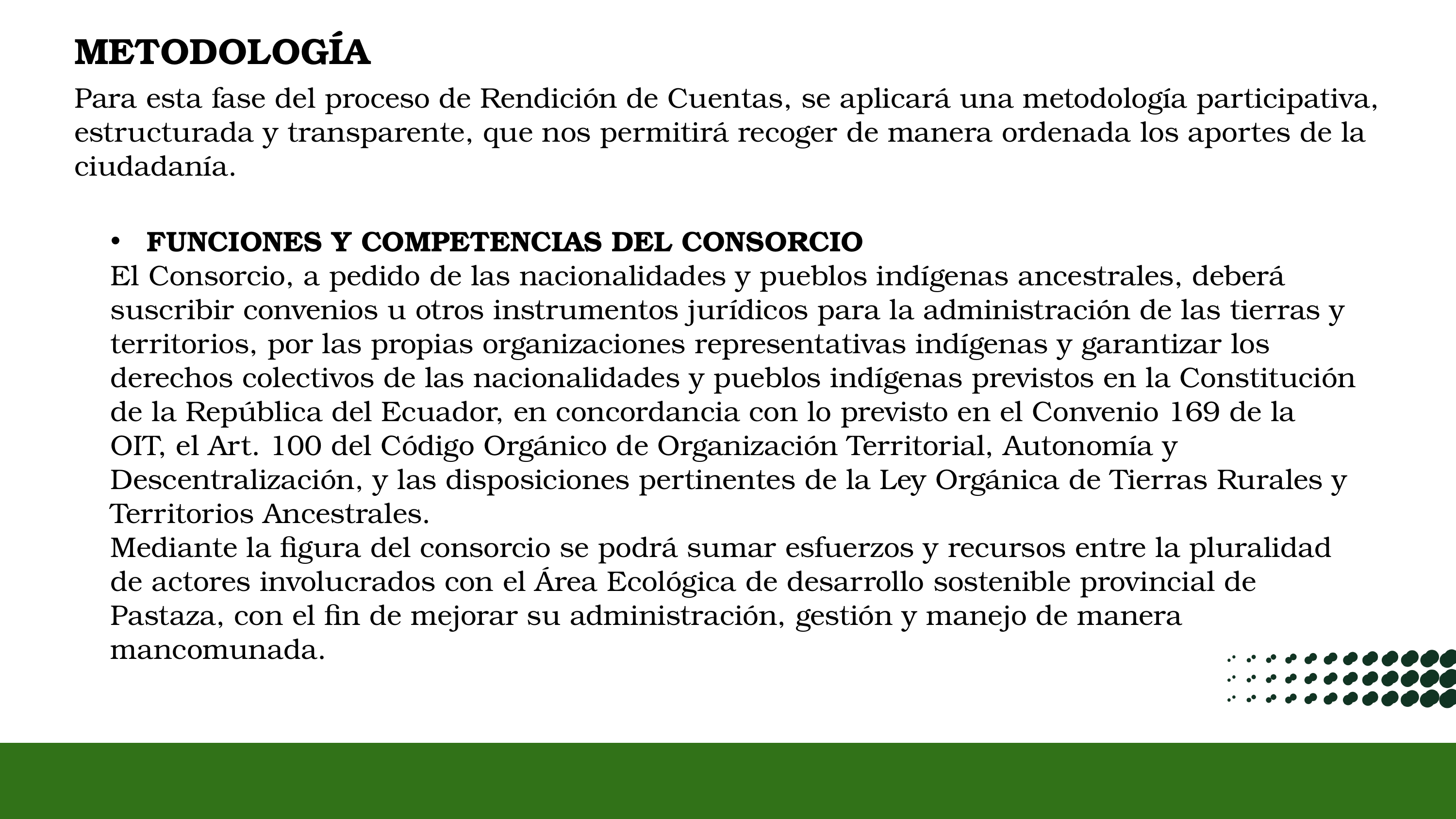

METODOLOGÍA
Para esta fase del proceso de Rendición de Cuentas, se aplicará una metodología participativa, estructurada y transparente, que nos permitirá recoger de manera ordenada los aportes de la ciudadanía.
FUNCIONES Y COMPETENCIAS DEL CONSORCIO
El Consorcio, a pedido de las nacionalidades y pueblos indígenas ancestrales, deberá suscribir convenios u otros instrumentos jurídicos para la administración de las tierras y territorios, por las propias organizaciones representativas indígenas y garantizar los derechos colectivos de las nacionalidades y pueblos indígenas previstos en la Constitución de la República del Ecuador, en concordancia con lo previsto en el Convenio 169 de la OIT, el Art. 100 del Código Orgánico de Organización Territorial, Autonomía y Descentralización, y las disposiciones pertinentes de la Ley Orgánica de Tierras Rurales y Territorios Ancestrales.
Mediante la figura del consorcio se podrá sumar esfuerzos y recursos entre la pluralidad de actores involucrados con el Área Ecológica de desarrollo sostenible provincial de Pastaza, con el fin de mejorar su administración, gestión y manejo de manera mancomunada.